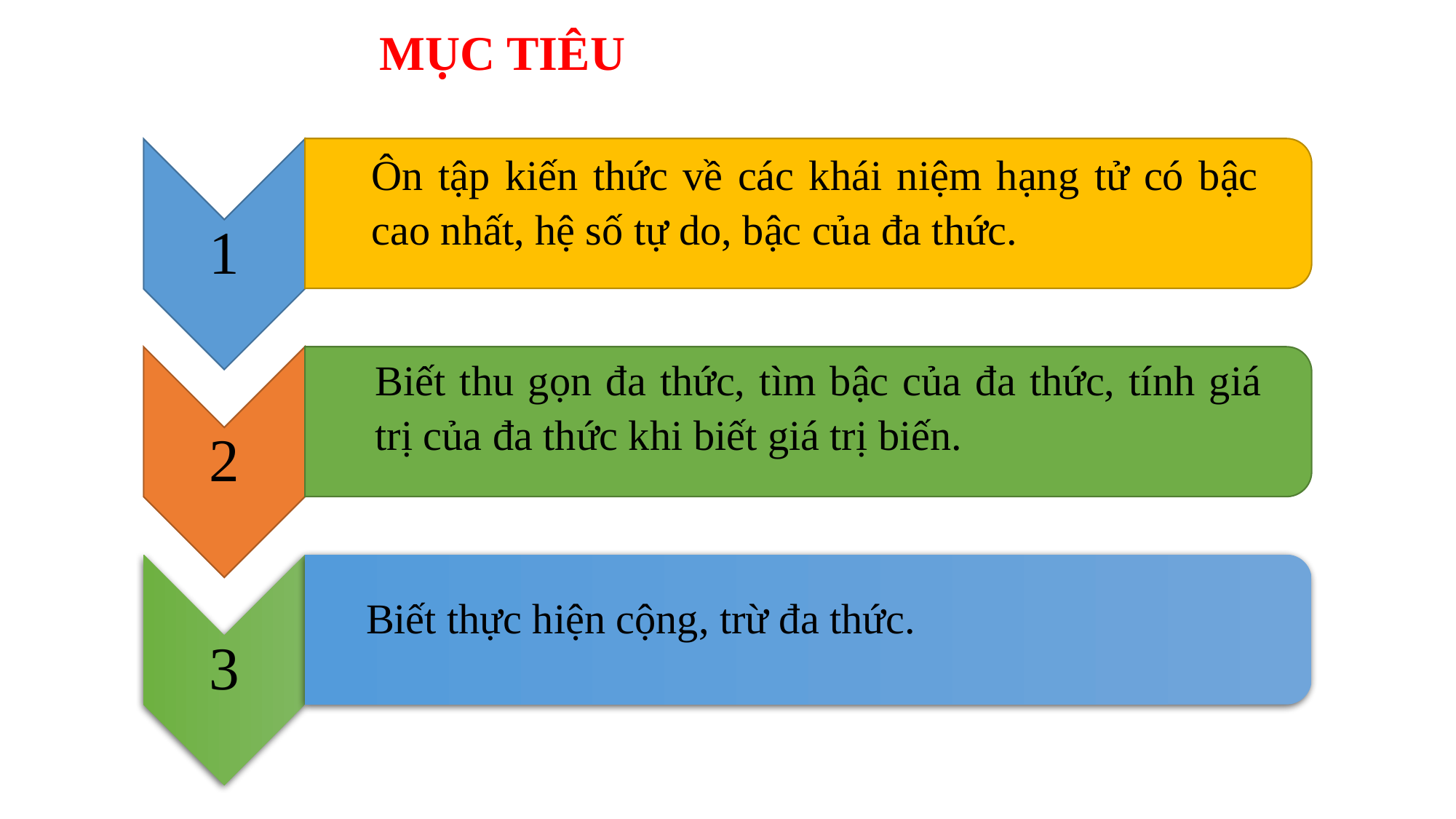

MỤC TIÊU

1

2

Biết thực hiện cộng, trừ đa thức.

3
Ôn tập kiến thức về các khái niệm hạng tử có bậc cao nhất, hệ số tự do, bậc của đa thức.
Biết thu gọn đa thức, tìm bậc của đa thức, tính giá trị của đa thức khi biết giá trị biến.